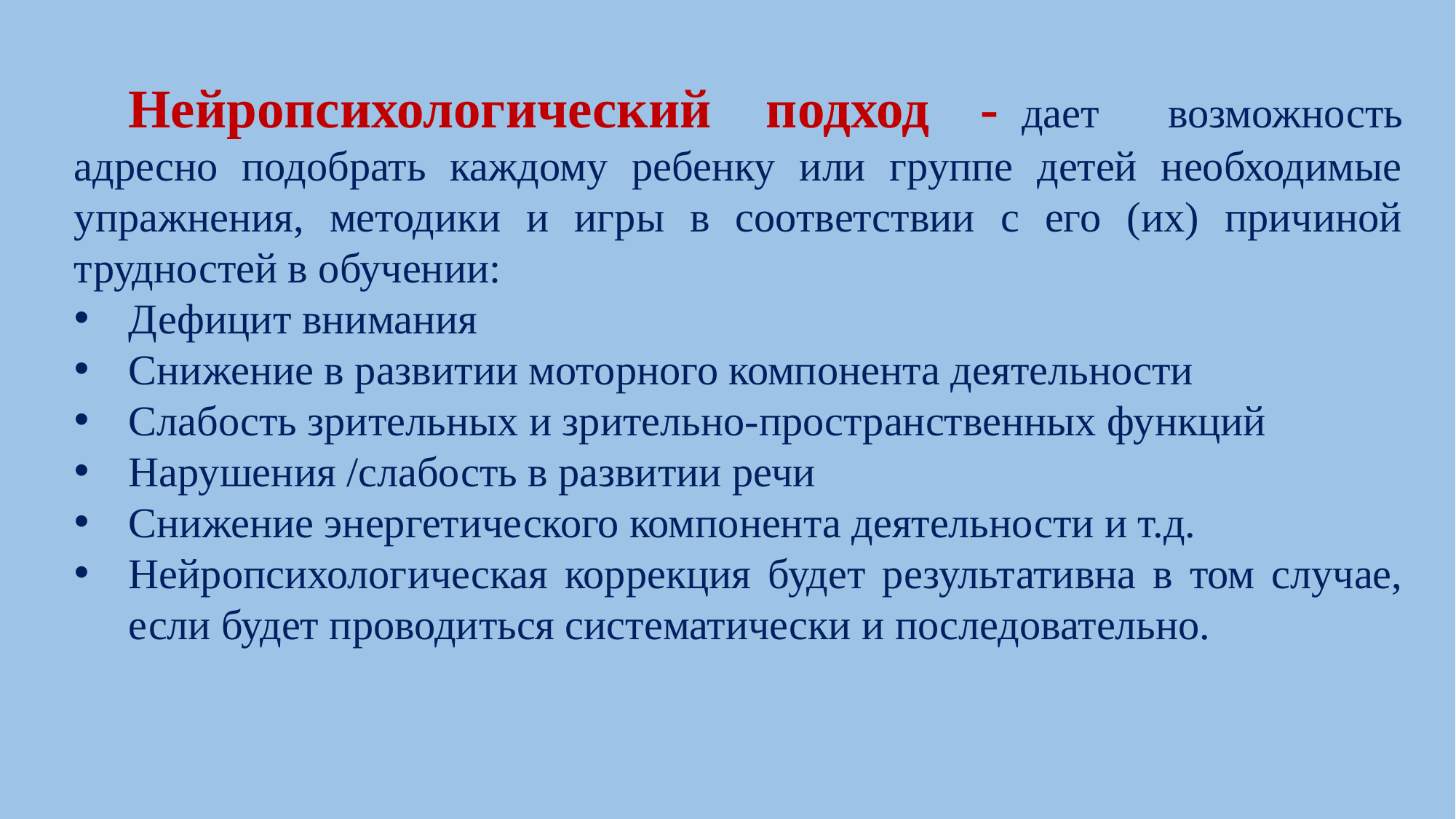

Нейропсихологический 	подход -	дает 	возможность адресно подобрать каждому ребенку или группе детей необходимые упражнения, методики и игры в соответствии с его (их) причиной трудностей в обучении:
Дефицит внимания
Снижение в развитии моторного компонента деятельности
Слабость зрительных и зрительно-пространственных функций
Нарушения /слабость в развитии речи
Снижение энергетического компонента деятельности и т.д.
Нейропсихологическая коррекция будет результативна в том случае, если будет проводиться систематически и последовательно.